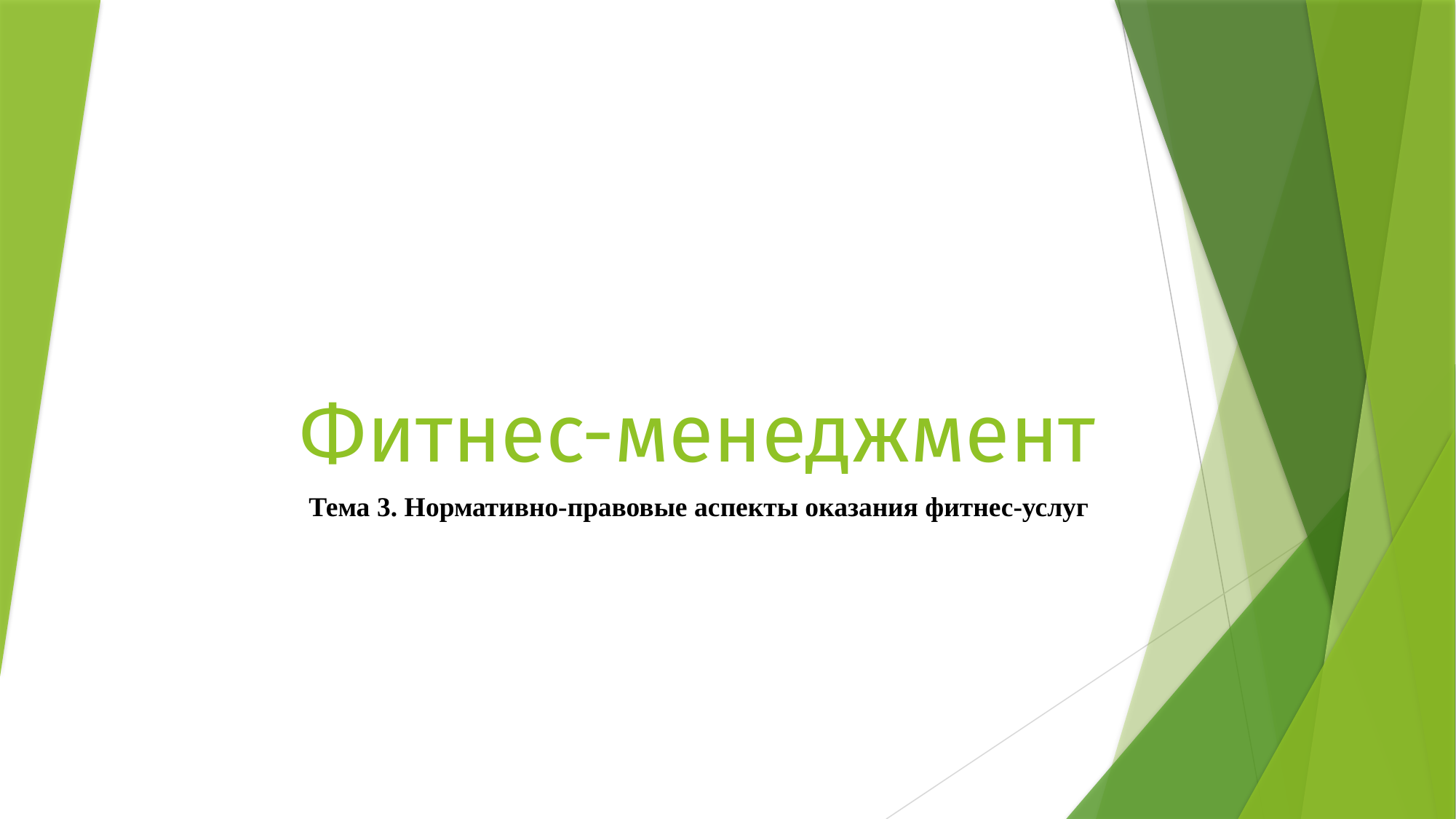

# Фитнес-менеджмент
Тема 3. Нормативно-правовые аспекты оказания фитнес-услуг